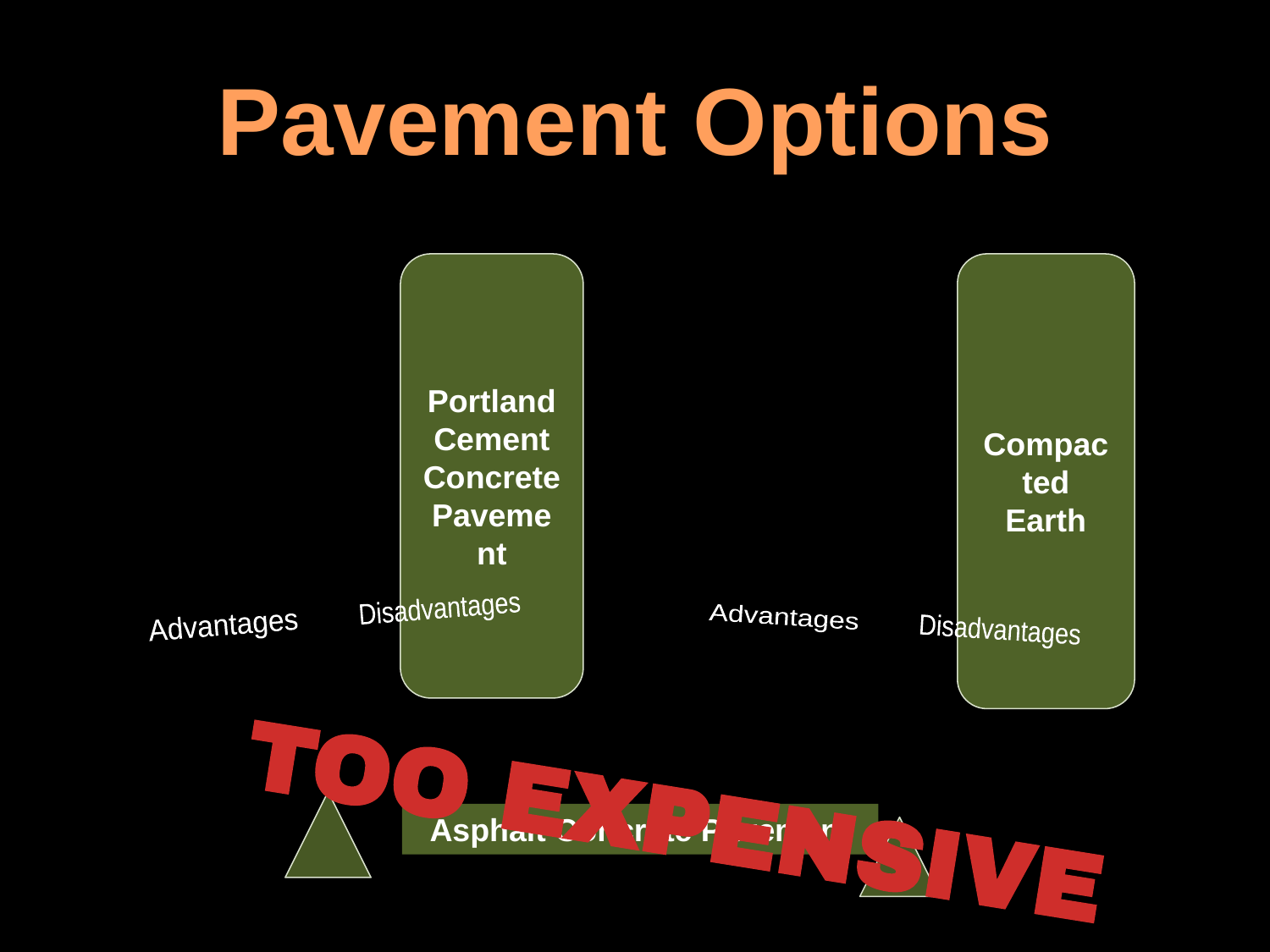

# Pavement Options
Portland Cement Concrete Pavement
Compacted Earth
Disadvantages
Advantages
Advantages
Disadvantages
TOO EXPENSIVE
Asphalt Concrete Pavement